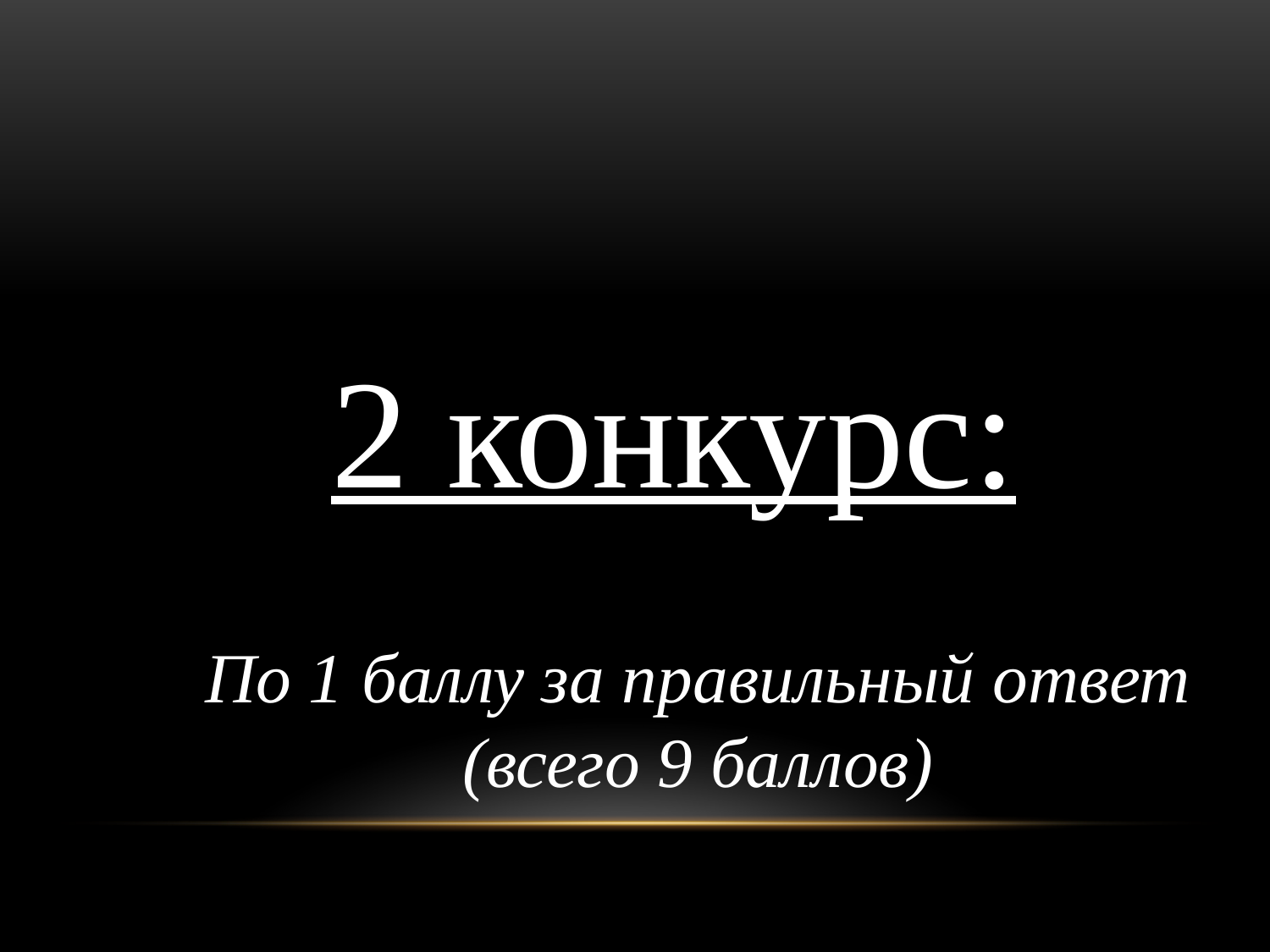

#

2 конкурс:
По 1 баллу за правильный ответ (всего 9 баллов)